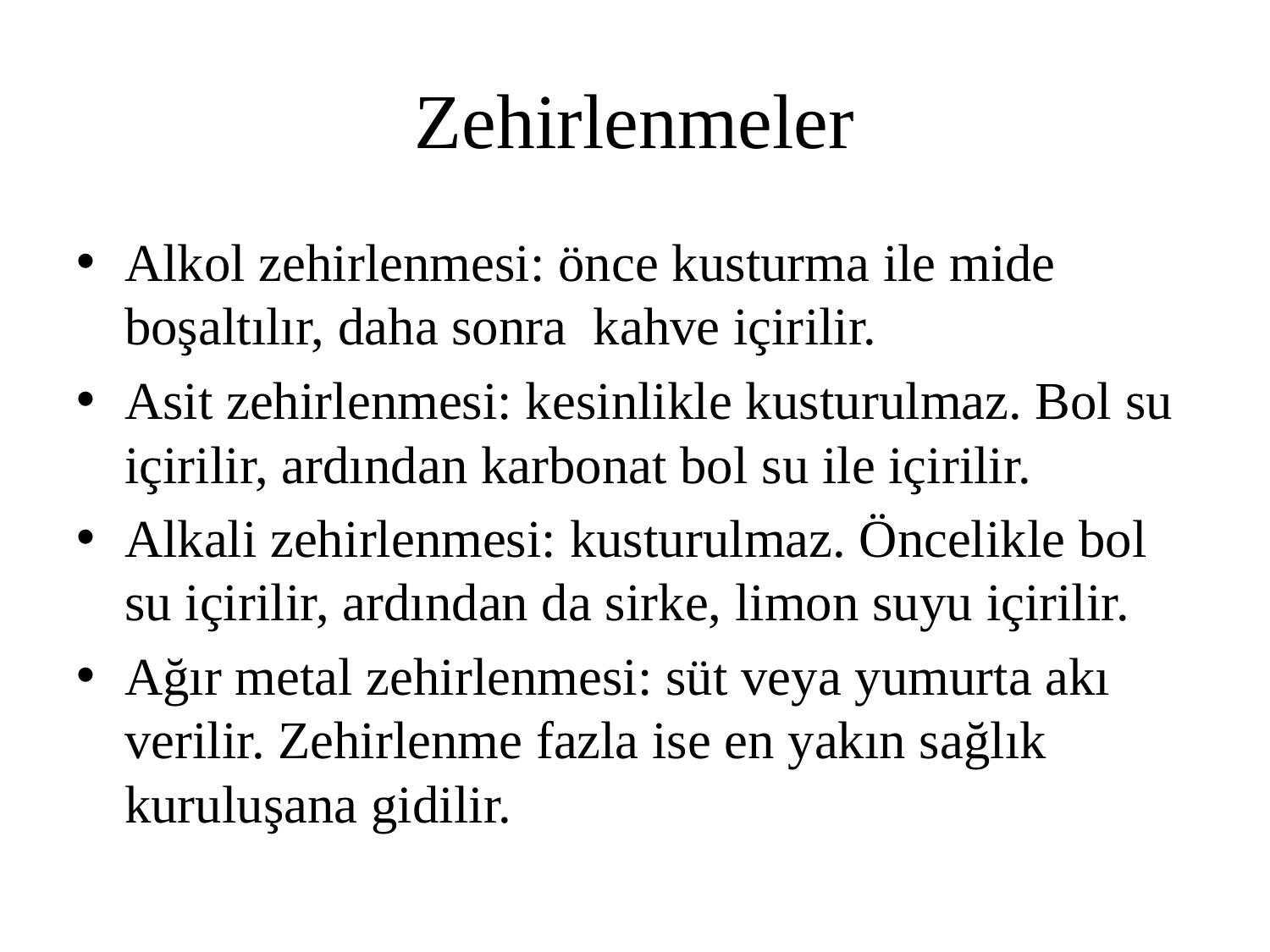

# Zehirlenmeler
Alkol zehirlenmesi: önce kusturma ile mide boşaltılır, daha sonra  kahve içirilir.
Asit zehirlenmesi: kesinlikle kusturulmaz. Bol su içirilir, ardından karbonat bol su ile içirilir.
Alkali zehirlenmesi: kusturulmaz. Öncelikle bol su içirilir, ardından da sirke, limon suyu içirilir.
Ağır metal zehirlenmesi: süt veya yumurta akı verilir. Zehirlenme fazla ise en yakın sağlık kuruluşana gidilir.